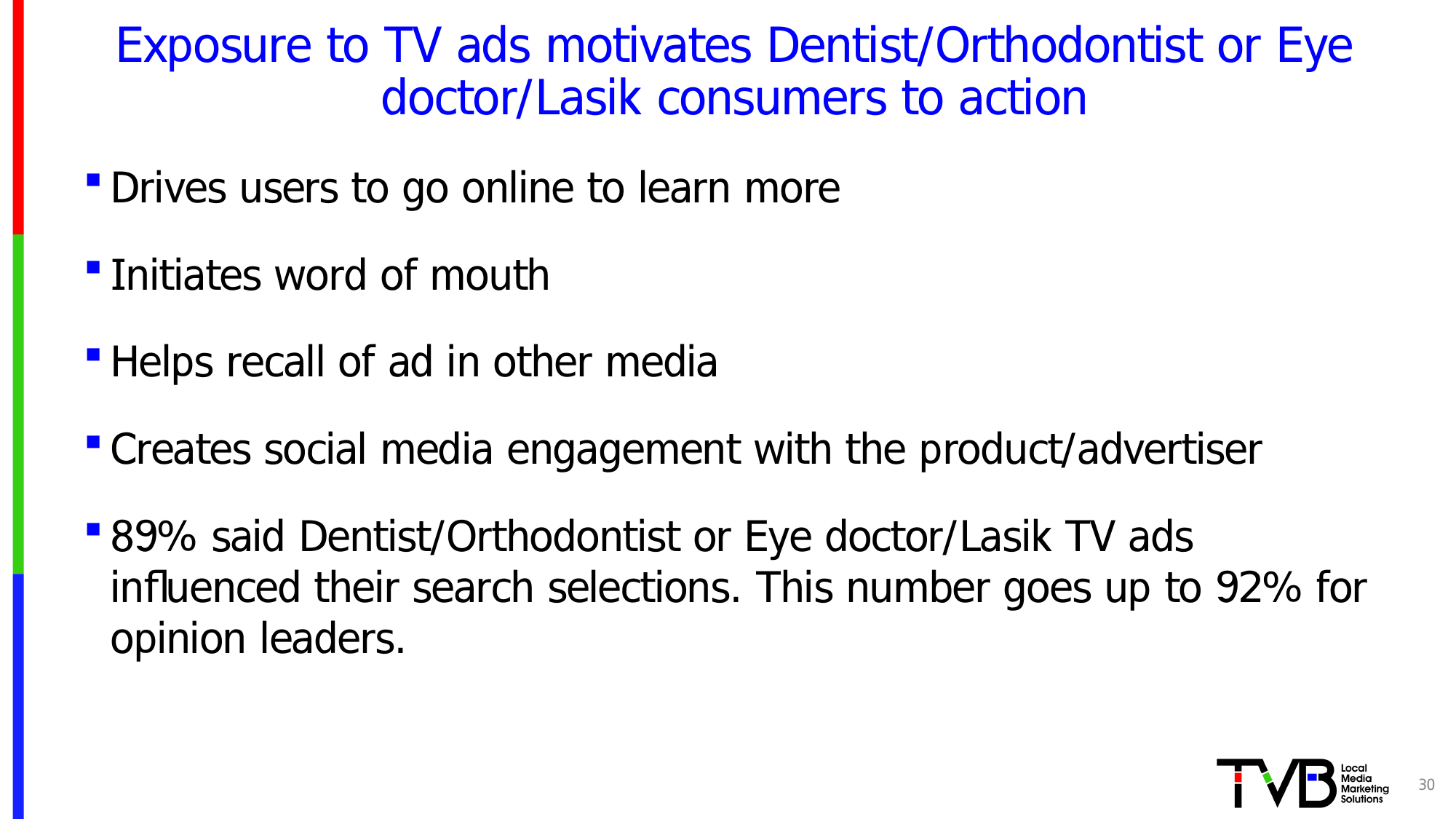

# Exposure to TV ads motivates Dentist/Orthodontist or Eye doctor/Lasik consumers to action
Drives users to go online to learn more
Initiates word of mouth
Helps recall of ad in other media
Creates social media engagement with the product/advertiser
89% said Dentist/Orthodontist or Eye doctor/Lasik TV ads influenced their search selections. This number goes up to 92% for opinion leaders.
30